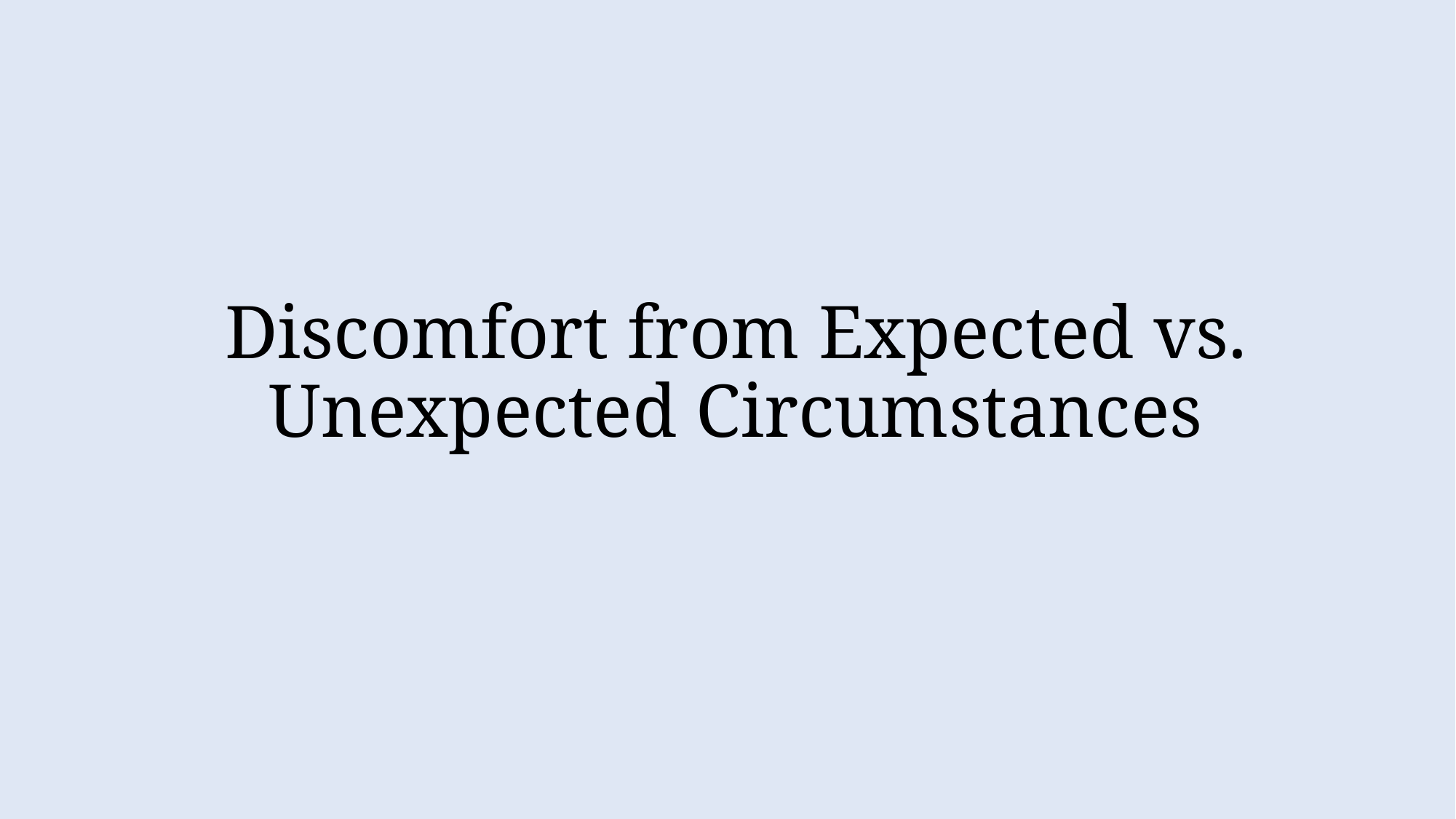

# Discomfort from Expected vs. Unexpected Circumstances